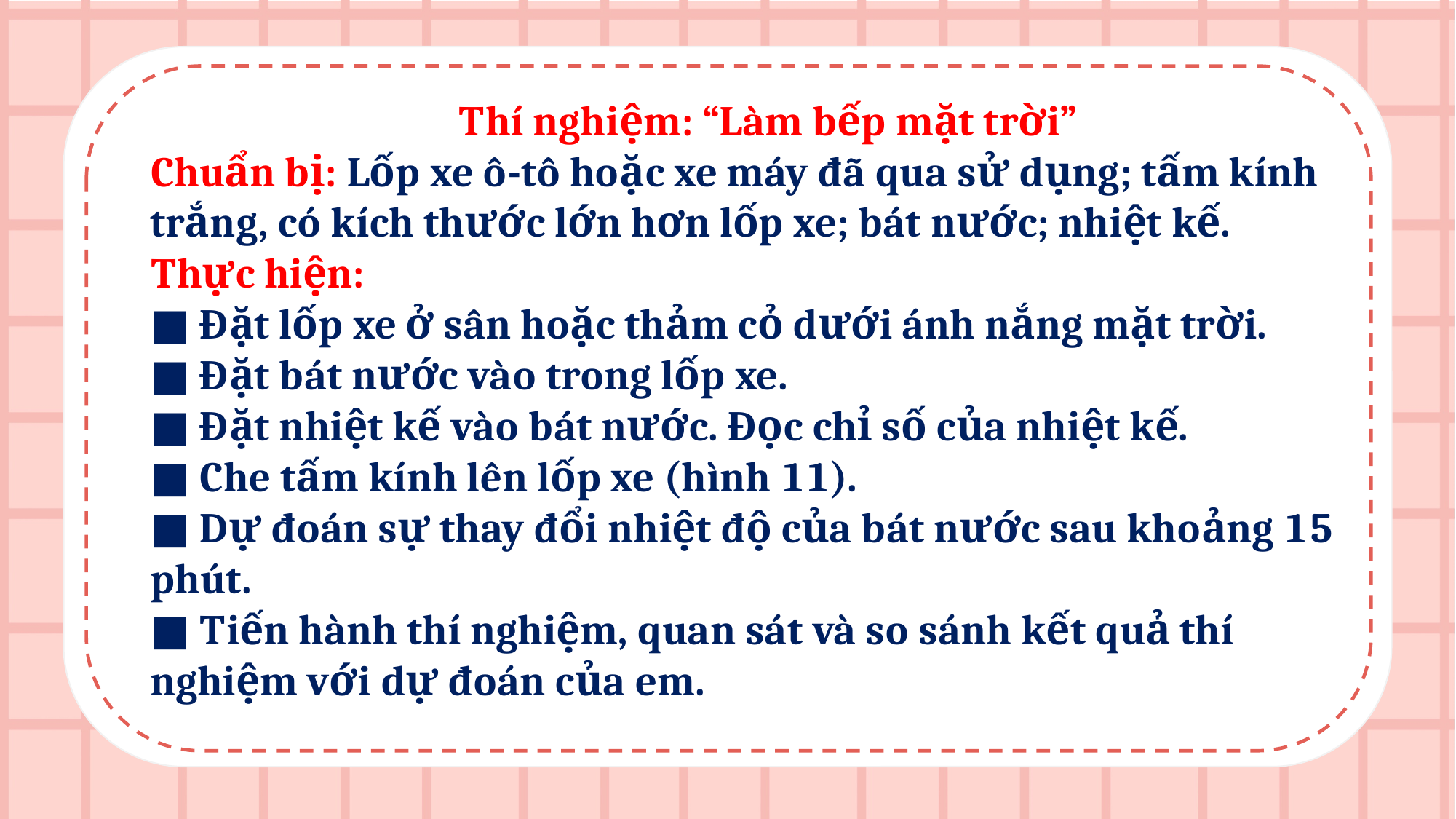

Thí nghiệm: “Làm bếp mặt trời”
Chuẩn bị: Lốp xe ô-tô hoặc xe máy đã qua sử dụng; tấm kính trắng, có kích thước lớn hơn lốp xe; bát nước; nhiệt kế.
Thực hiện:
■ Đặt lốp xe ở sân hoặc thảm cỏ dưới ánh nắng mặt trời.
■ Đặt bát nước vào trong lốp xe.
■ Đặt nhiệt kế vào bát nước. Đọc chỉ số của nhiệt kế.
■ Che tấm kính lên lốp xe (hình 11).
■ Dự đoán sự thay đổi nhiệt độ của bát nước sau khoảng 15 phút.
■ Tiến hành thí nghiệm, quan sát và so sánh kết quả thí nghiệm với dự đoán của em.